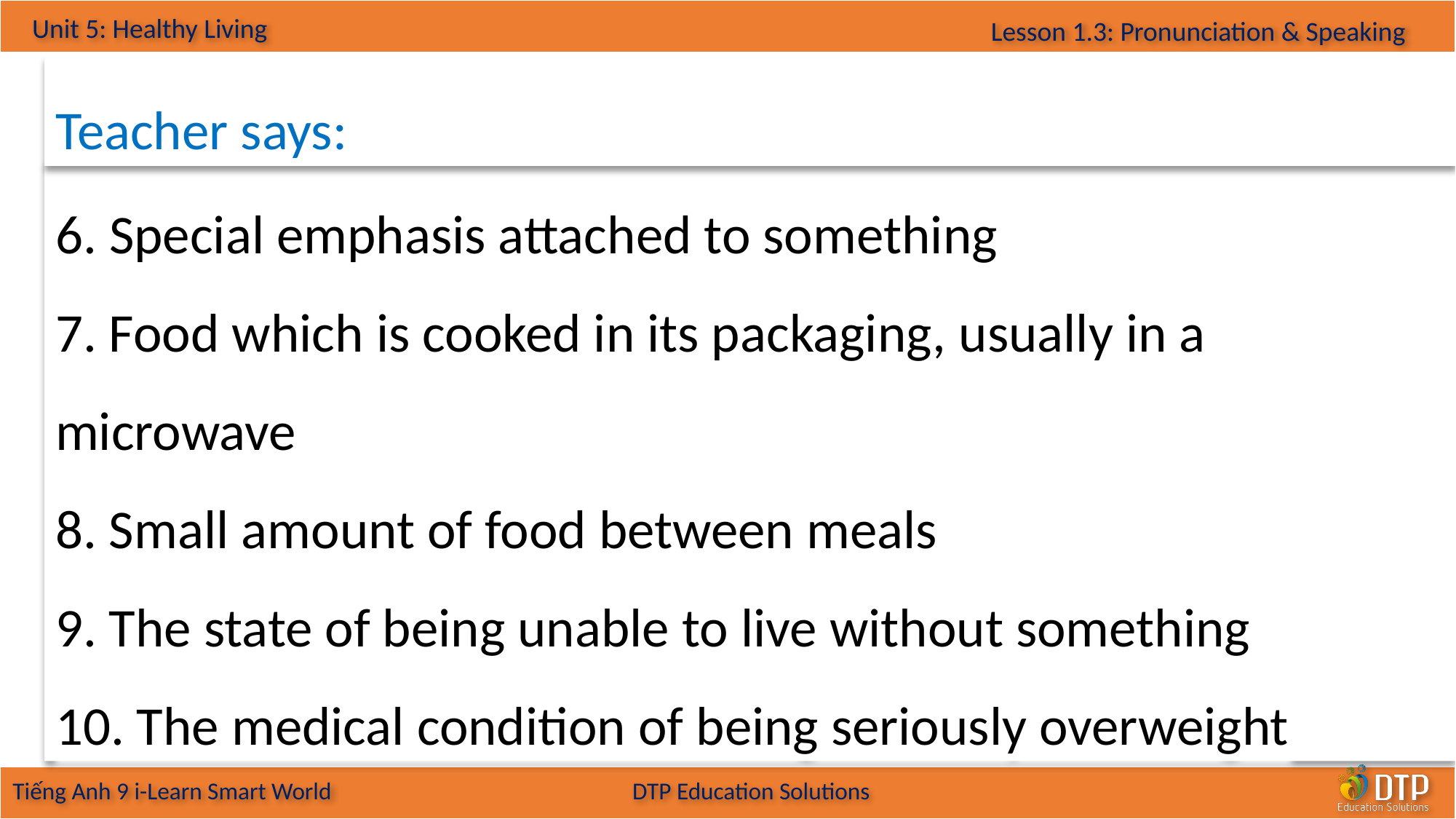

Teacher says:
6. Special emphasis attached to something
7. Food which is cooked in its packaging, usually in a microwave
8. Small amount of food between meals
9. The state of being unable to live without something
10. The medical condition of being seriously overweight